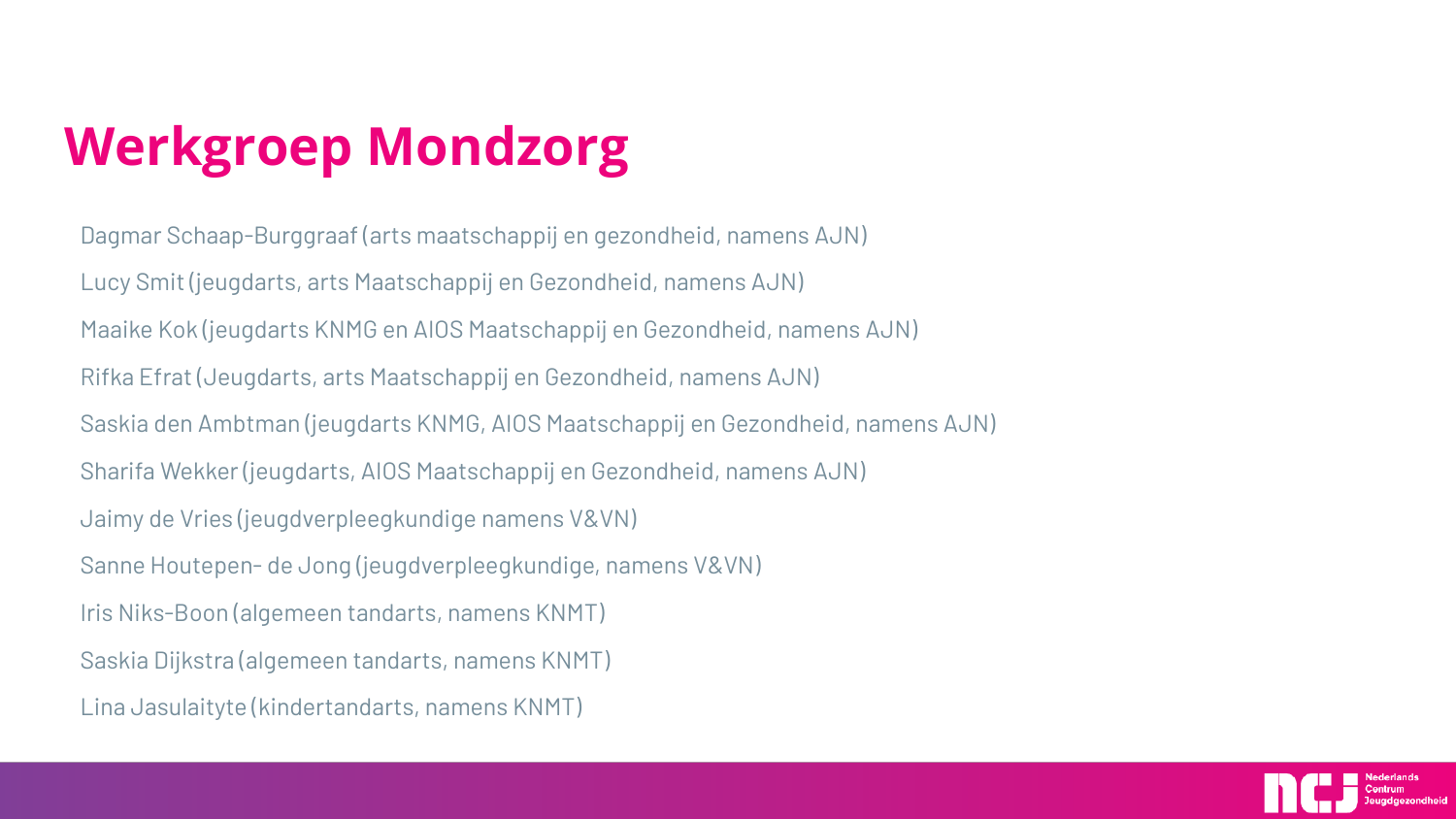

# Werkgroep Mondzorg
Dagmar Schaap-Burggraaf (arts maatschappij en gezondheid, namens AJN)
Lucy Smit (jeugdarts, arts Maatschappij en Gezondheid, namens AJN)
Maaike Kok (jeugdarts KNMG en AIOS Maatschappij en Gezondheid, namens AJN)
Rifka Efrat (Jeugdarts, arts Maatschappij en Gezondheid, namens AJN)
Saskia den Ambtman (jeugdarts KNMG, AIOS Maatschappij en Gezondheid, namens AJN)
Sharifa Wekker (jeugdarts, AIOS Maatschappij en Gezondheid, namens AJN)
Jaimy de Vries (jeugdverpleegkundige namens V&VN)
Sanne Houtepen- de Jong (jeugdverpleegkundige, namens V&VN)
Iris Niks-Boon (algemeen tandarts, namens KNMT)
Saskia Dijkstra (algemeen tandarts, namens KNMT)
Lina Jasulaityte (kindertandarts, namens KNMT)